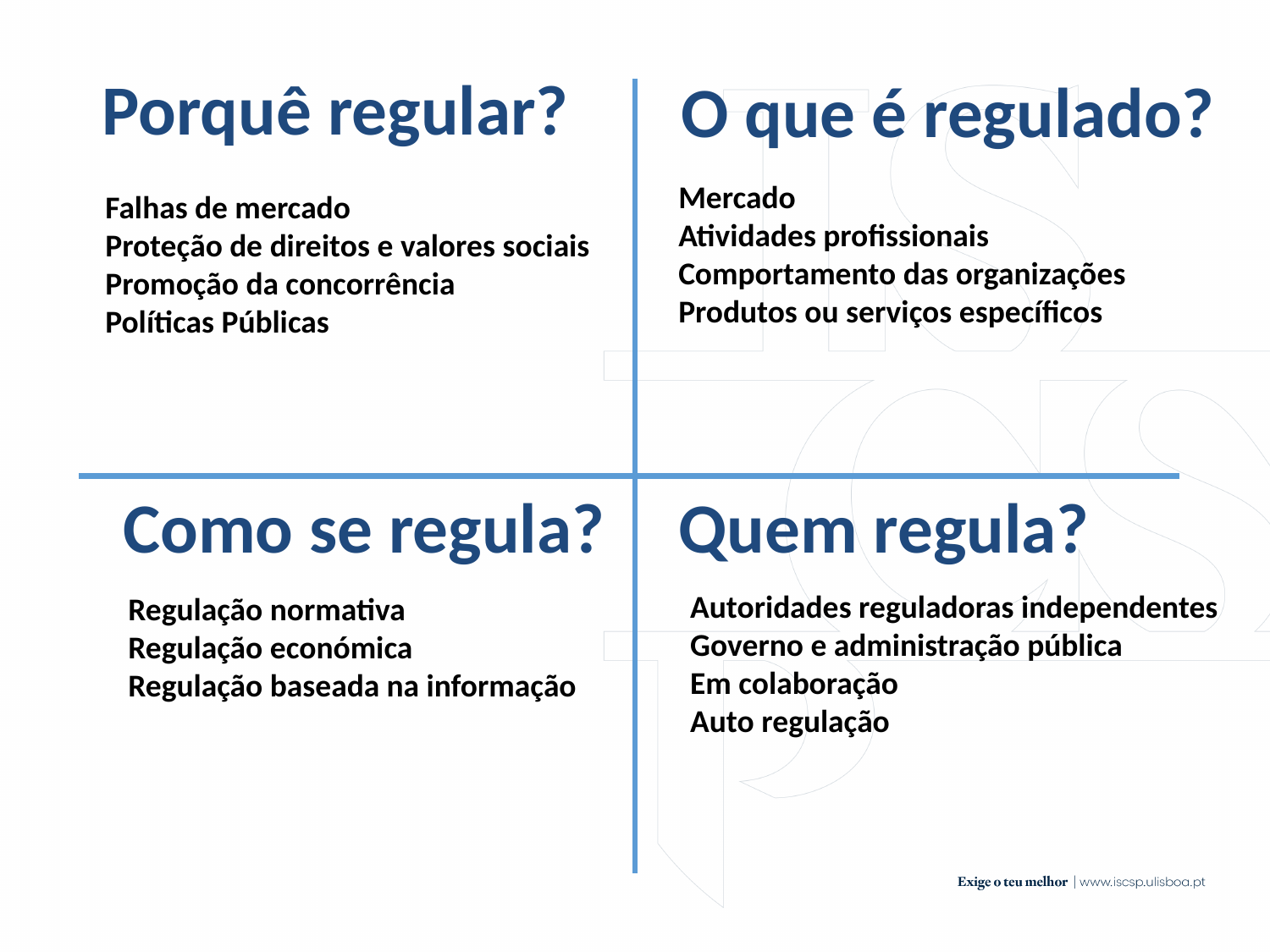

Porquê regular?
O que é regulado?
Mercado
Atividades profissionais
Comportamento das organizações
Produtos ou serviços específicos
Falhas de mercado
Proteção de direitos e valores sociais
Promoção da concorrência
Políticas Públicas
Como se regula?
Quem regula?
Autoridades reguladoras independentes
Governo e administração pública
Em colaboração
Auto regulação
Regulação normativa
Regulação económica
Regulação baseada na informação